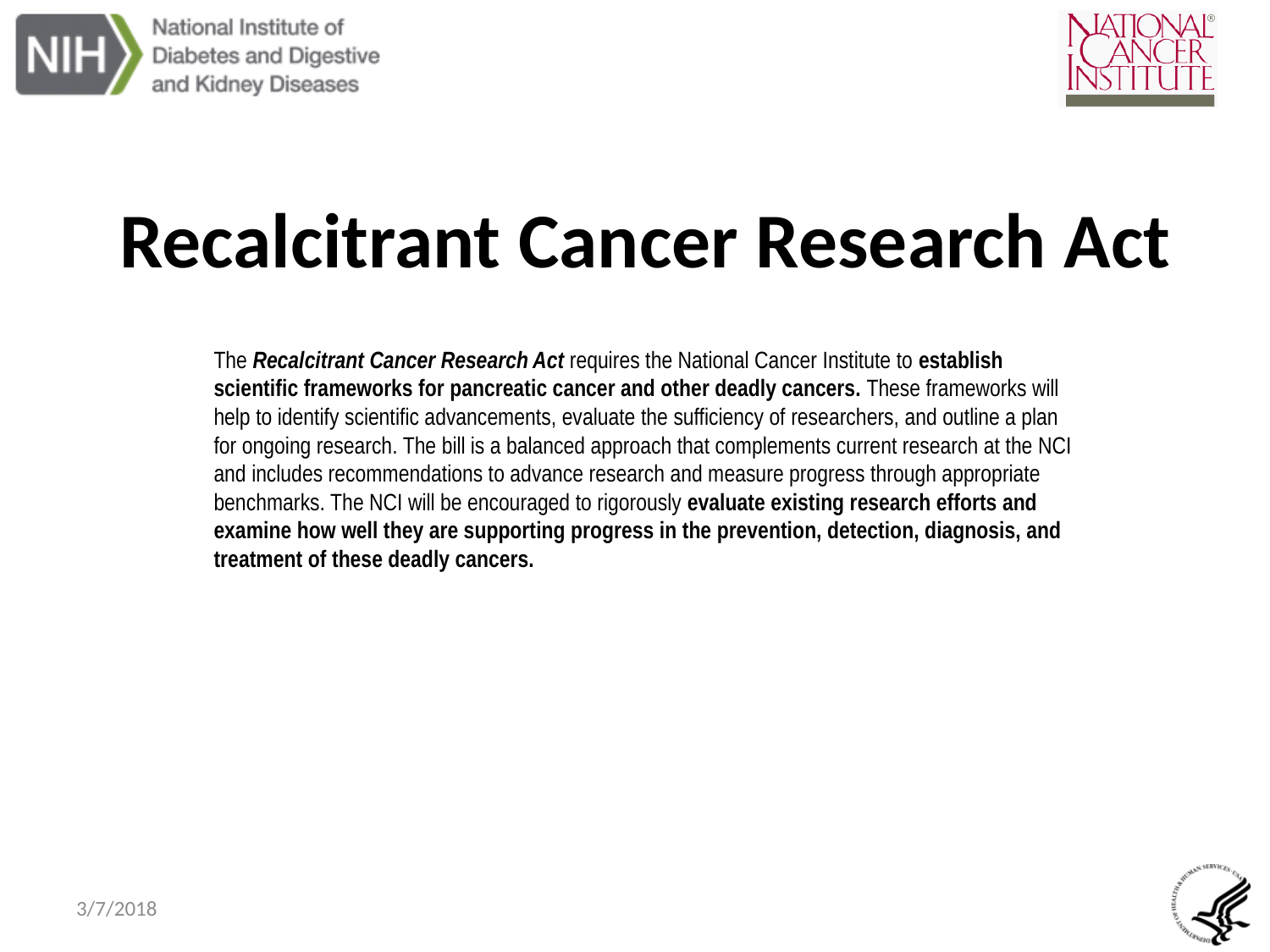

# Recalcitrant Cancer Research Act
The Recalcitrant Cancer Research Act requires the National Cancer Institute to establish scientific frameworks for pancreatic cancer and other deadly cancers. These frameworks will help to identify scientific advancements, evaluate the sufficiency of researchers, and outline a plan for ongoing research. The bill is a balanced approach that complements current research at the NCI and includes recommendations to advance research and measure progress through appropriate benchmarks. The NCI will be encouraged to rigorously evaluate existing research efforts and examine how well they are supporting progress in the prevention, detection, diagnosis, and treatment of these deadly cancers.

3/7/2018
5